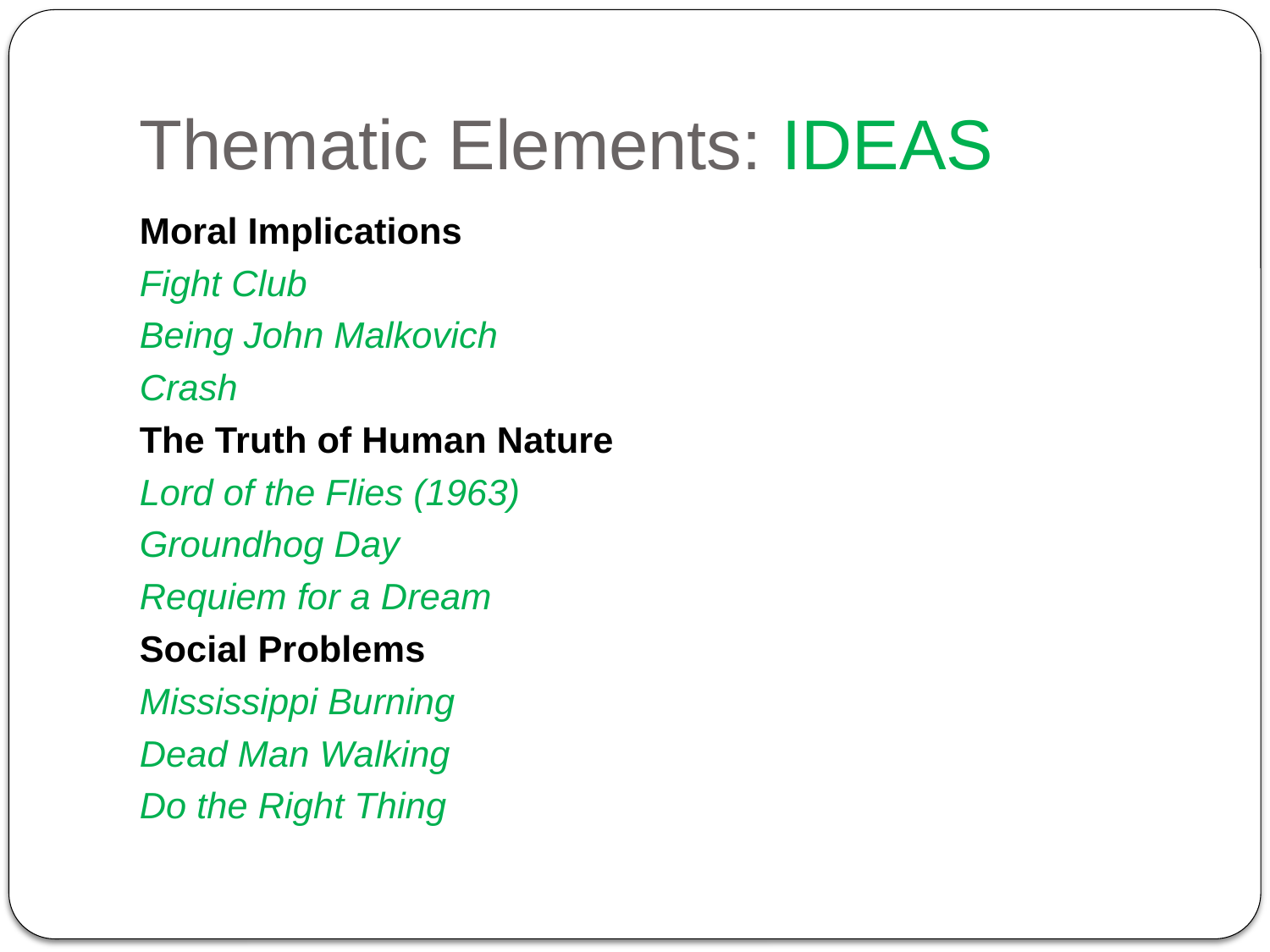

# Thematic Elements: IDEAS
Moral Implications
Fight Club
Being John Malkovich
Crash
The Truth of Human Nature
Lord of the Flies (1963)
Groundhog Day
Requiem for a Dream
Social Problems
Mississippi Burning
Dead Man Walking
Do the Right Thing